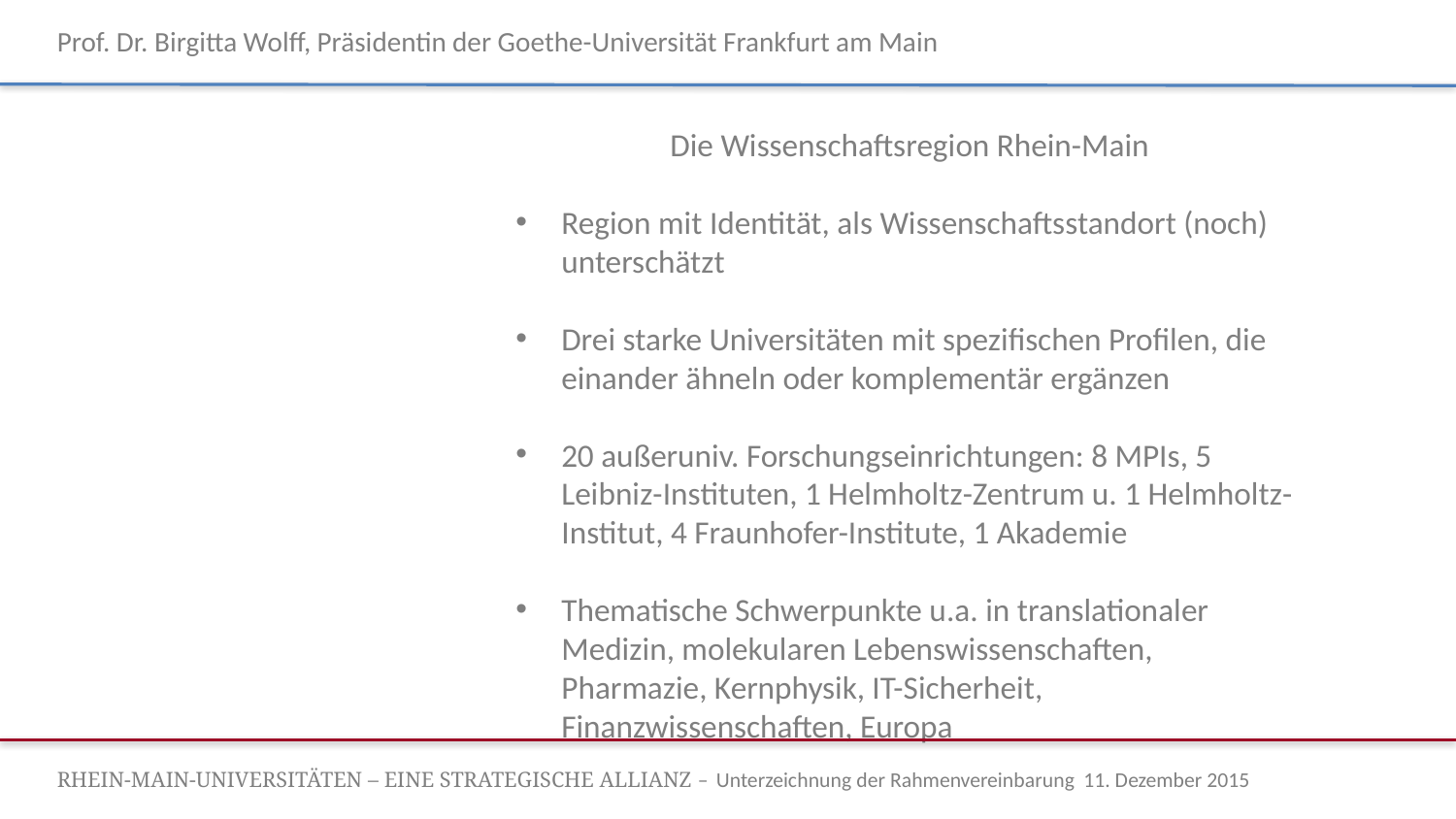

Prof. Dr. Birgitta Wolff, Präsidentin der Goethe-Universität Frankfurt am Main
Die Wissenschaftsregion Rhein-Main

Region mit Identität, als Wissenschaftsstandort (noch) unterschätzt

Drei starke Universitäten mit spezifischen Profilen, die einander ähneln oder komplementär ergänzen

20 außeruniv. Forschungseinrichtungen: 8 MPIs, 5 Leibniz-Instituten, 1 Helmholtz-Zentrum u. 1 Helmholtz-Institut, 4 Fraunhofer-Institute, 1 Akademie

Thematische Schwerpunkte u.a. in translationaler Medizin, molekularen Lebenswissenschaften, Pharmazie, Kernphysik, IT-Sicherheit, Finanzwissenschaften, Europa

RHEIN-MAIN-UNIVERSITÄTEN – EINE STRATEGISCHE ALLIANZ – Unterzeichnung der Rahmenvereinbarung 11. Dezember 2015